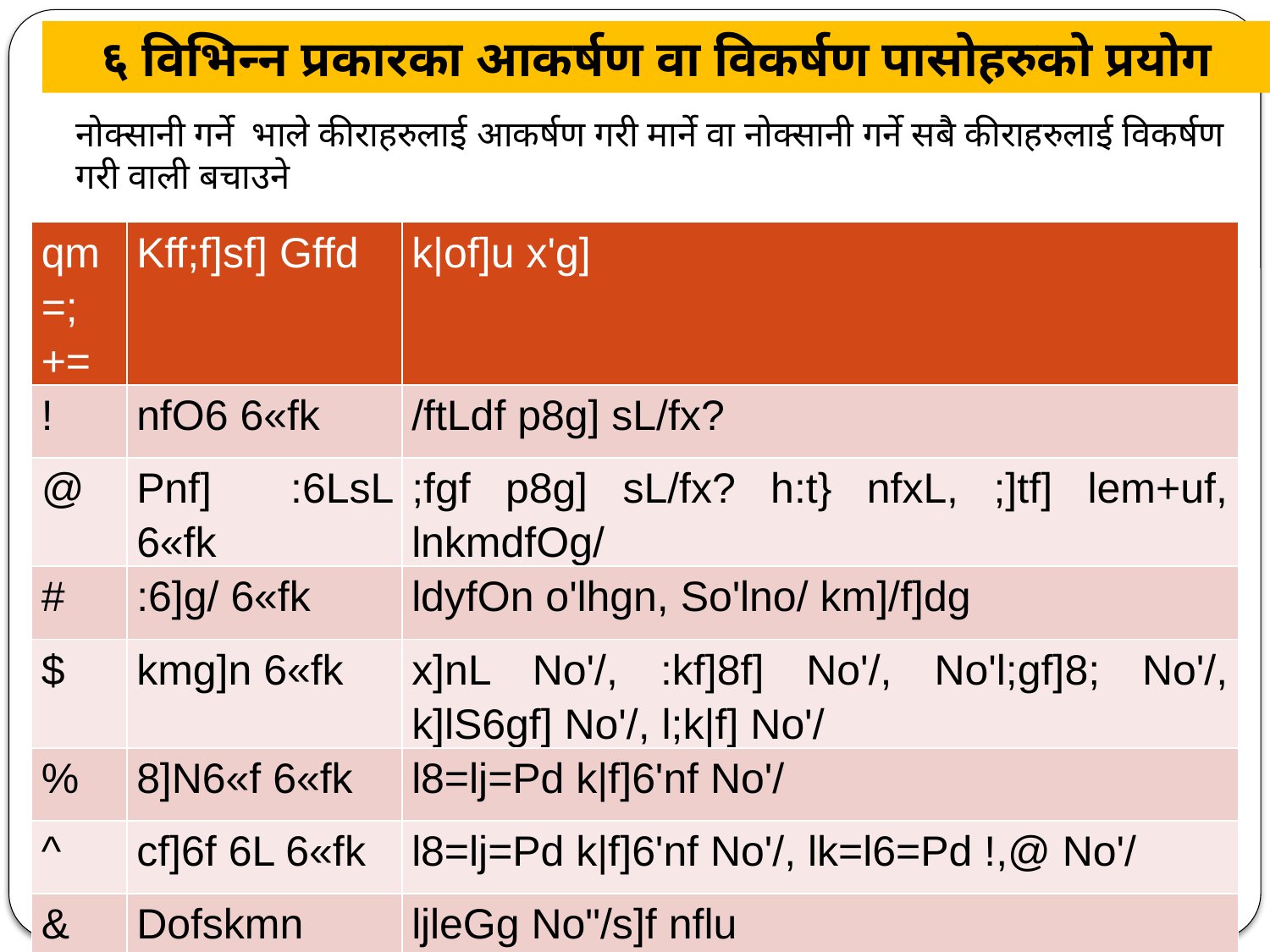

६ विभिन्न प्रकारका आकर्षण वा विकर्षण पासोहरुको प्रयोग
नोक्सानी गर्ने  भाले कीराहरुलाई आकर्षण गरी मार्ने वा नोक्सानी गर्ने सबै कीराहरुलाई विकर्षण गरी वाली बचाउने
| qm=;+= | Kff;f]sf] Gffd | k|of]u x'g] |
| --- | --- | --- |
| ! | nfO6 6«fk | /ftLdf p8g] sL/fx? |
| @ | Pnf] :6LsL 6«fk | ;fgf p8g] sL/fx? h:t} nfxL, ;]tf] lem+uf, lnkmdfOg/ |
| # | :6]g/ 6«fk | ldyfOn o'lhgn, So'lno/ km]/f]dg |
| $ | kmg]n 6«fk | x]nL No'/, :kf]8f] No'/, No'l;gf]8; No'/, k]lS6gf] No'/, l;k|f] No'/ |
| % | 8]N6«f 6«fk | l8=lj=Pd k|f]6'nf No'/ |
| ^ | cf]6f 6L 6«fk | l8=lj=Pd k|f]6'nf No'/, lk=l6=Pd !,@ No'/ |
| & | Dofskmn 6«fk | ljleGg No"/s]f nflu |
| \* | lk6 kmn 6«fk | df6f]sf] ;txdf lx8g] sL/fx? |